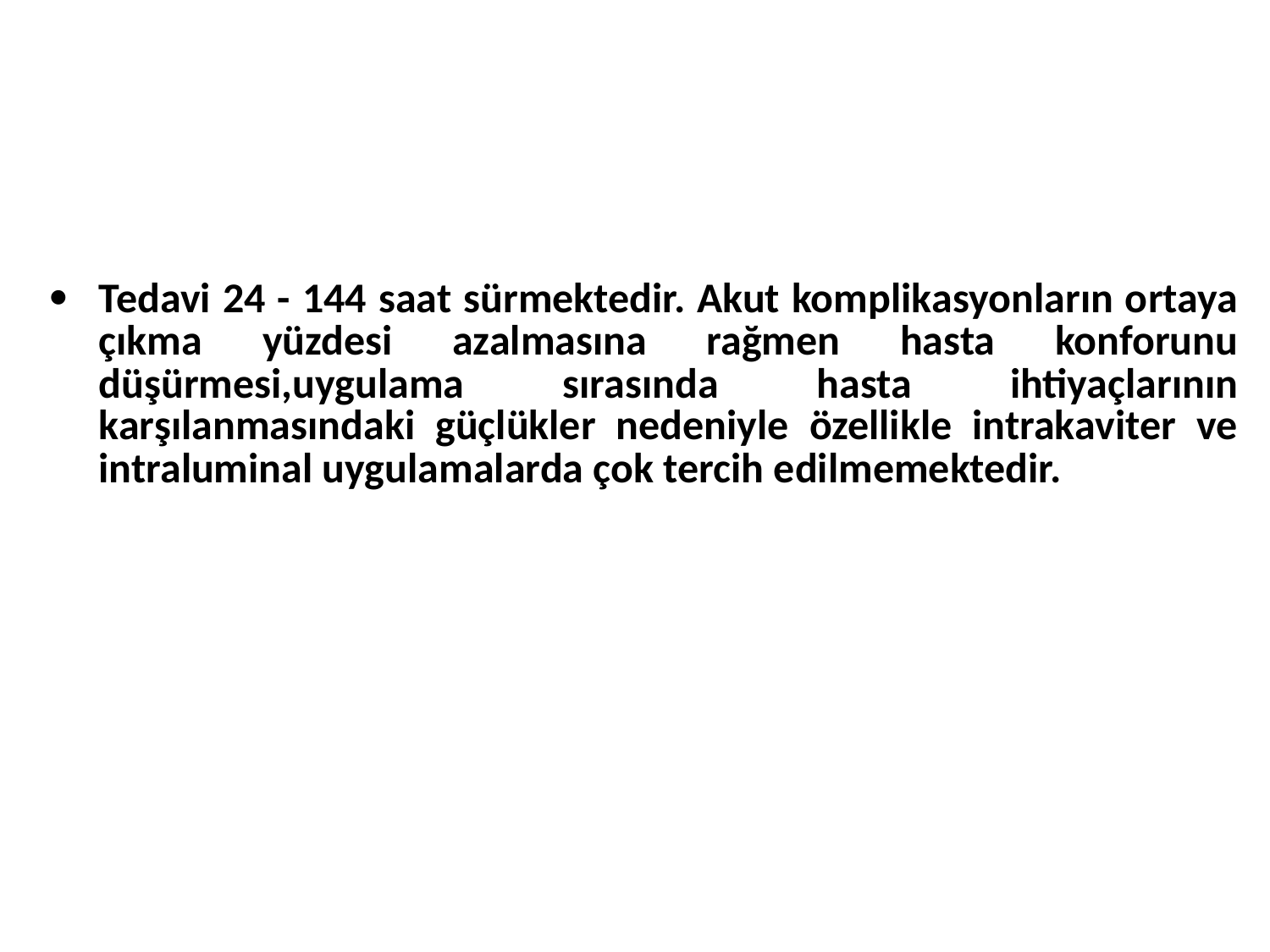

Tedavi 24 - 144 saat sürmektedir. Akut komplikasyonların ortaya çıkma yüzdesi azalmasına rağmen hasta konforunu düşürmesi,uygulama sırasında hasta ihtiyaçlarının karşılanmasındaki güçlükler nedeniyle özellikle intrakaviter ve intraluminal uygulamalarda çok tercih edilmemektedir.